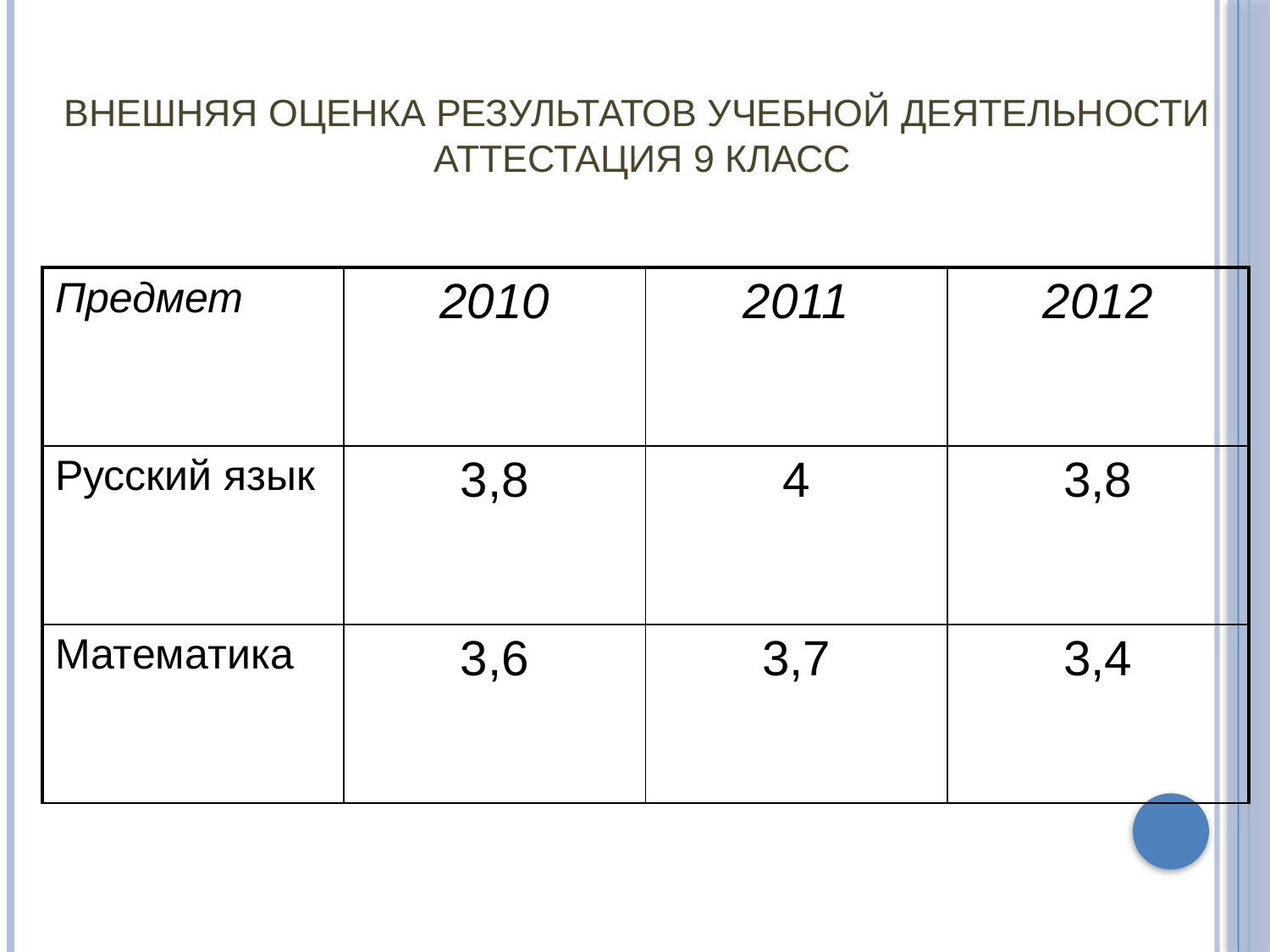

# Внешняя оценка результатов учебной деятельности Аттестация 9 класс
| Предмет | 2010 | 2011 | 2012 |
| --- | --- | --- | --- |
| Русский язык | 3,8 | 4 | 3,8 |
| Математика | 3,6 | 3,7 | 3,4 |